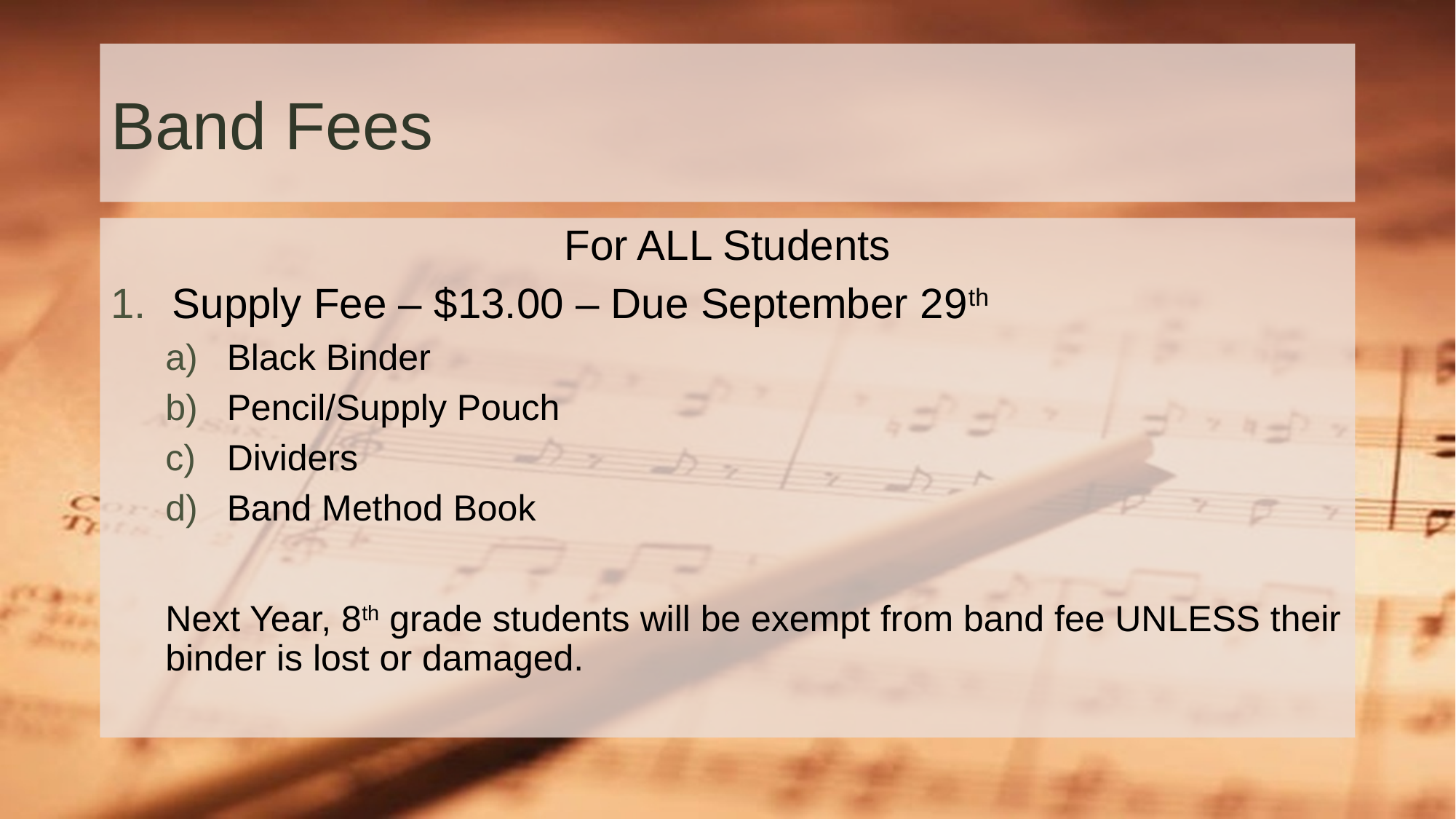

# Band Fees
For ALL Students
Supply Fee – $13.00 – Due September 29th
Black Binder
Pencil/Supply Pouch
Dividers
Band Method Book

Next Year, 8th grade students will be exempt from band fee UNLESS their binder is lost or damaged.